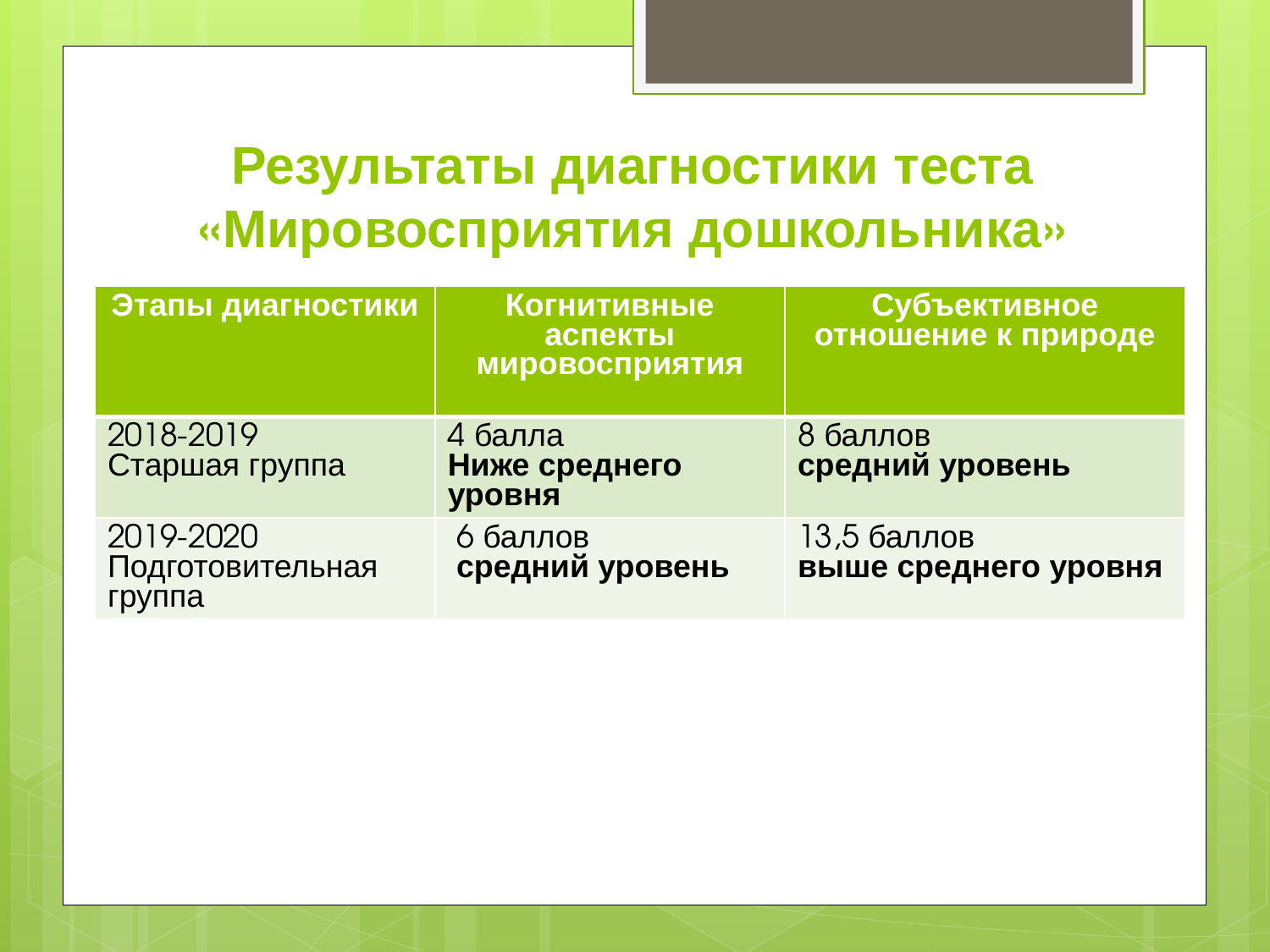

# Результаты диагностики теста «Мировосприятия дошкольника»
| Этапы диагностики | Когнитивные аспекты мировосприятия | Субъективное отношение к природе |
| --- | --- | --- |
| 2018-2019 Старшая группа | 4 балла Ниже среднего уровня | 8 баллов средний уровень |
| 2019-2020 Подготовительная группа | 6 баллов средний уровень | 13,5 баллов выше среднего уровня |